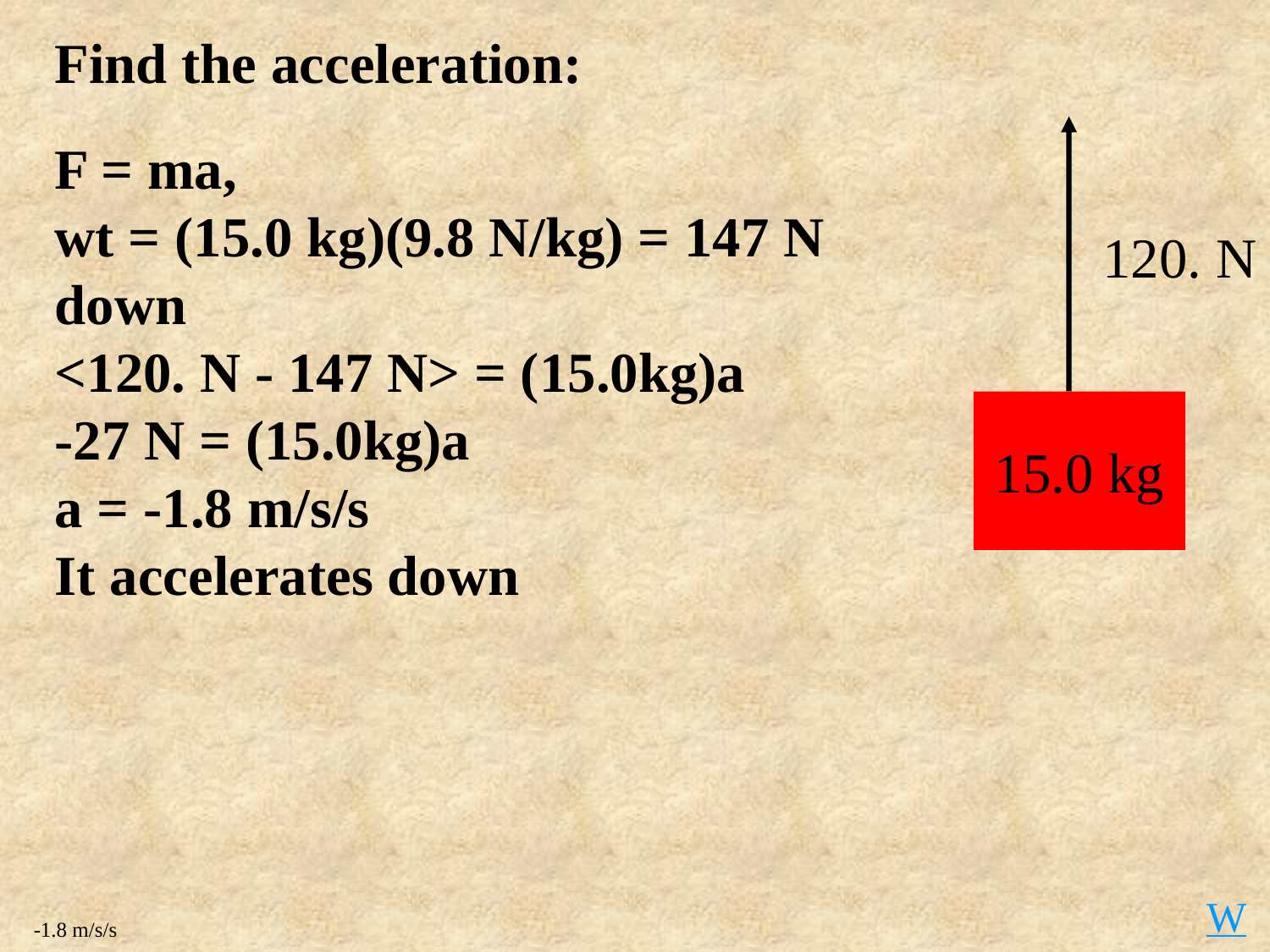

Find the acceleration:

F = ma,
wt = (15.0 kg)(9.8 N/kg) = 147 N down
<120. N - 147 N> = (15.0kg)a
-27 N = (15.0kg)a
a = -1.8 m/s/s
It accelerates down
120. N
15.0 kg
W
-1.8 m/s/s